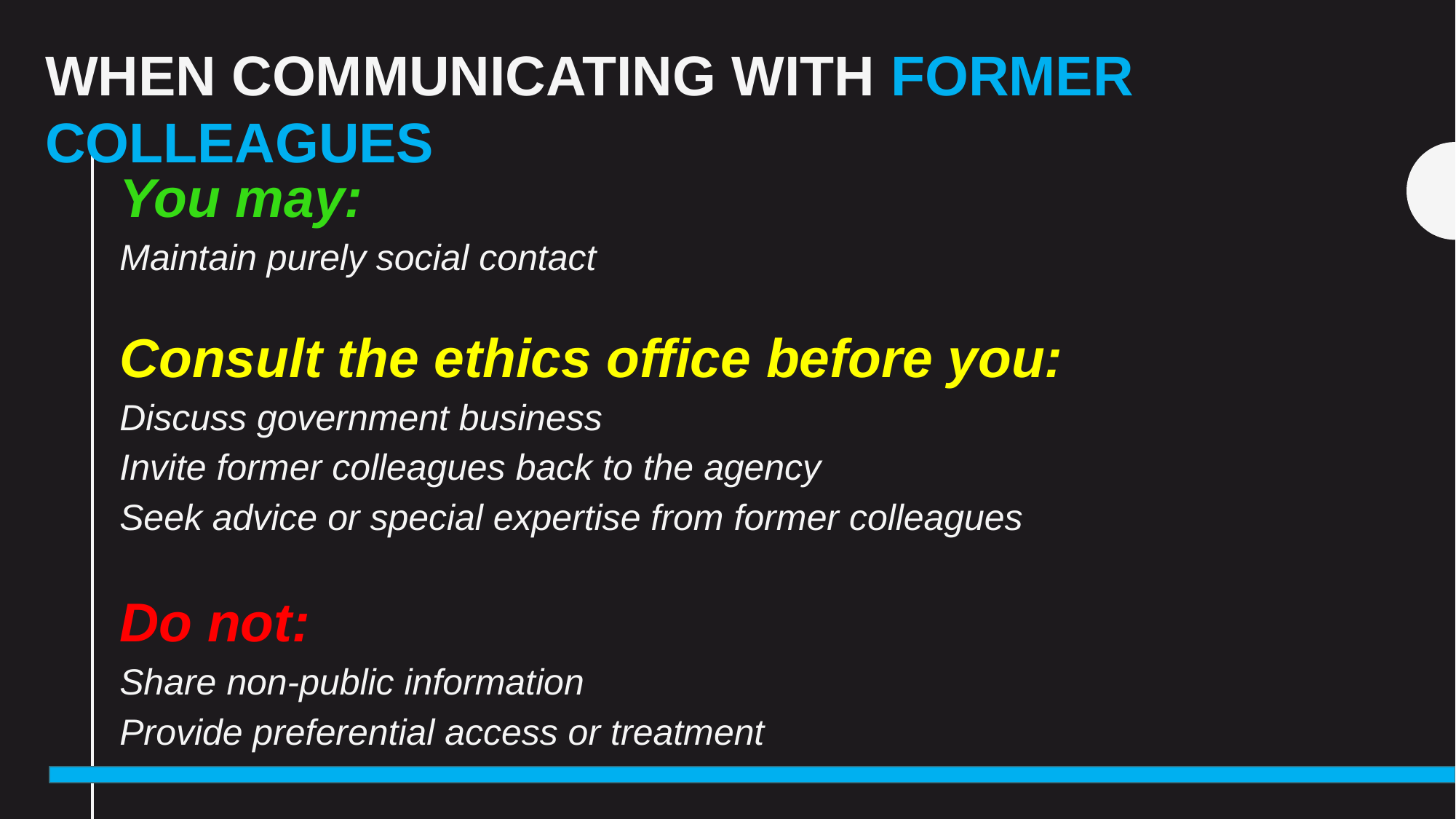

# when communicating with former colleagues
You may:
Maintain purely social contact
Consult the ethics office before you:
Discuss government business
Invite former colleagues back to the agency
Seek advice or special expertise from former colleagues
Do not:
Share non-public information
Provide preferential access or treatment